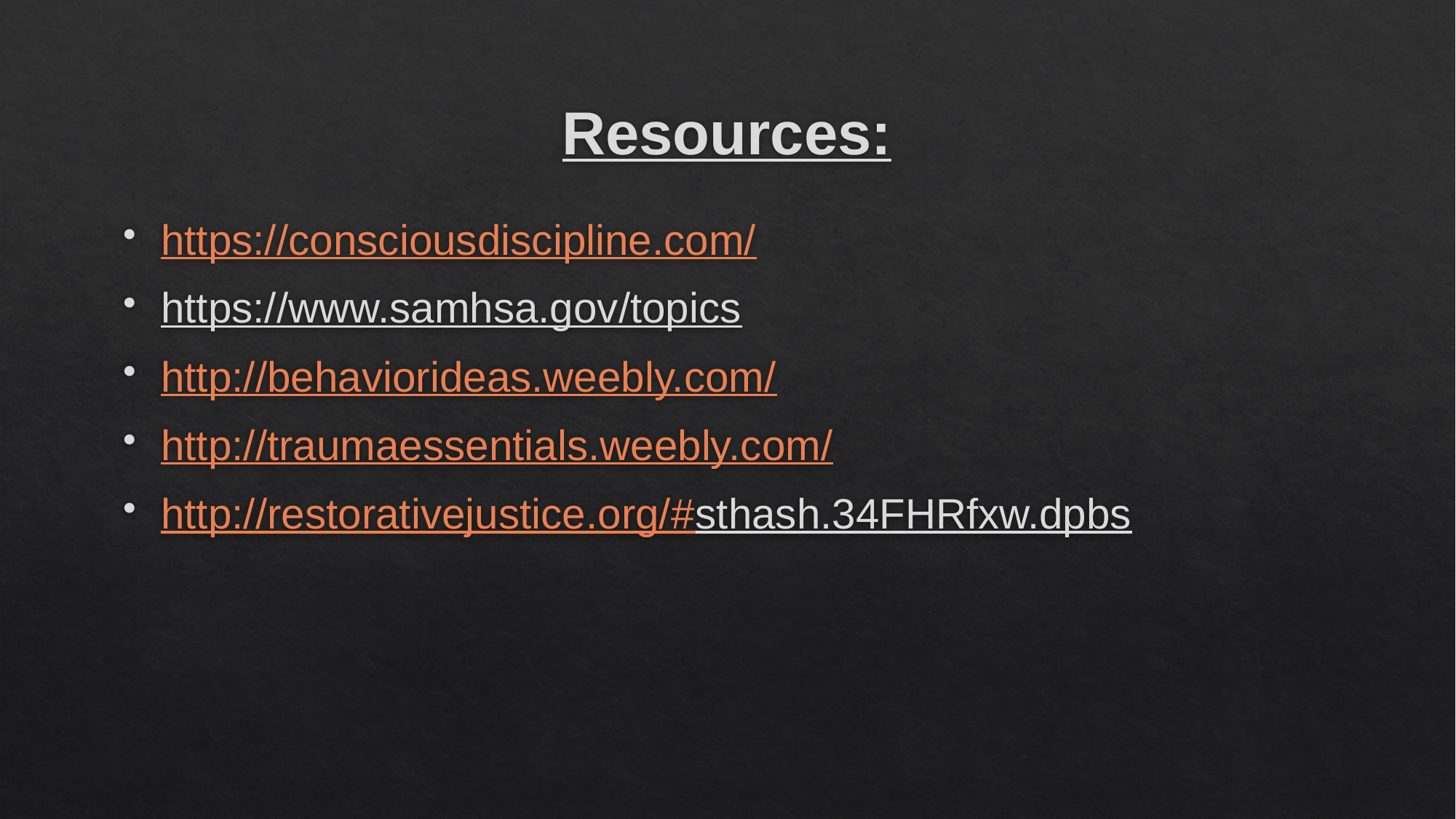

# Resources:
https://consciousdiscipline.com/
https://www.samhsa.gov/topics
http://behaviorideas.weebly.com/
http://traumaessentials.weebly.com/
http://restorativejustice.org/#sthash.34FHRfxw.dpbs